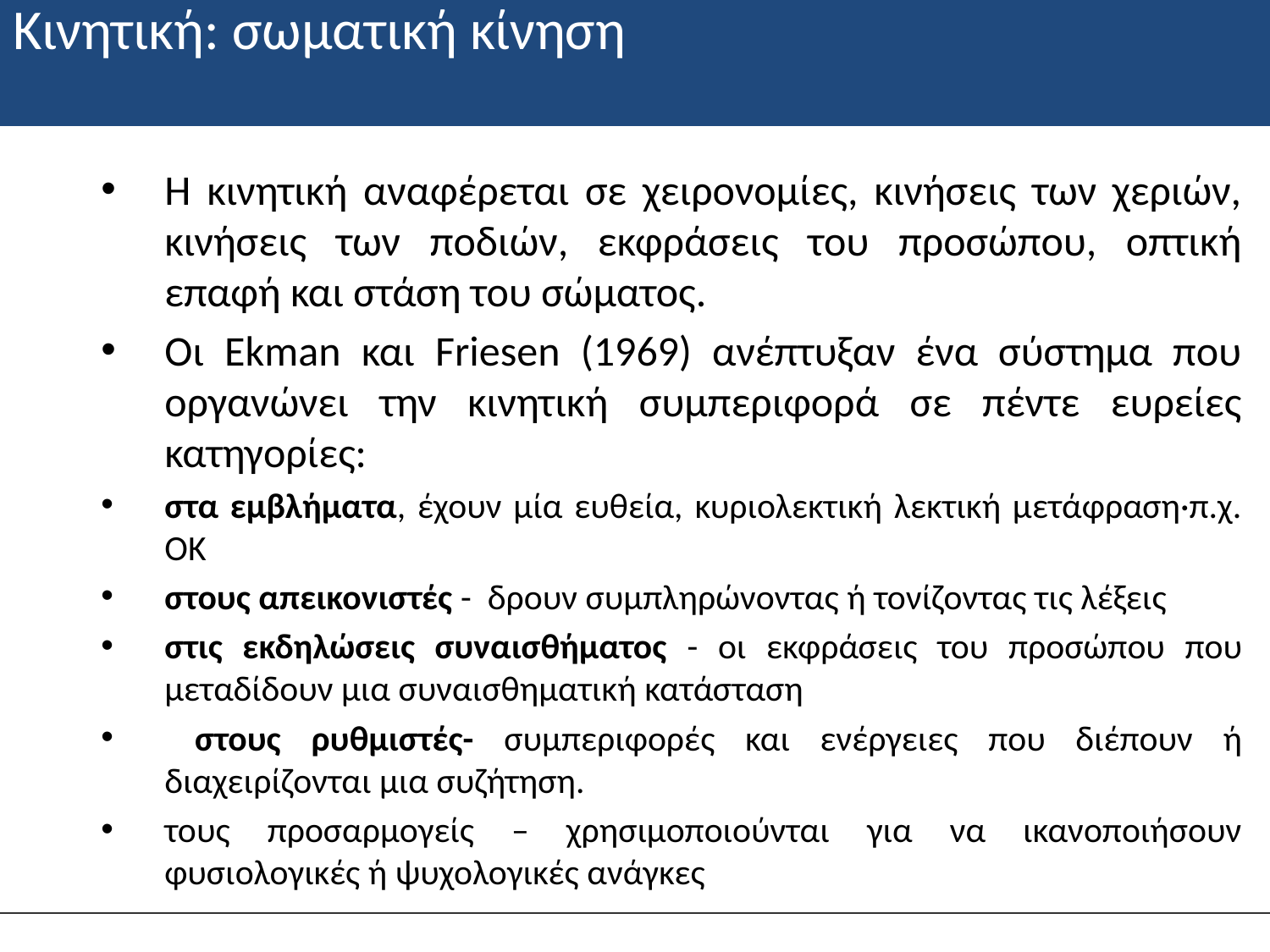

# Κινητική: σωματική κίνηση
Η κινητική αναφέρεται σε χειρονομίες, κινήσεις των χεριών, κινήσεις των ποδιών, εκφράσεις του προσώπου, οπτική επαφή και στάση του σώματος.
Οι Ekman και Friesen (1969) ανέπτυξαν ένα σύστημα που οργανώνει την κινητική συμπεριφορά σε πέντε ευρείες κατηγορίες:
στα εμβλήματα, έχουν μία ευθεία, κυριολεκτική λεκτική μετάφραση·π.χ. ΟΚ
στους απεικονιστές -  δρουν συμπληρώνοντας ή τονίζοντας τις λέξεις
στις εκδηλώσεις συναισθήματος - οι εκφράσεις του προσώπου που μεταδίδουν μια συναισθηματική κατάσταση
 στους ρυθμιστές- συμπεριφορές και ενέργειες που διέπουν ή διαχειρίζονται μια συζήτηση.
τους προσαρμογείς – χρησιμοποιούνται για να ικανοποιήσουν φυσιολογικές ή ψυχολογικές ανάγκες